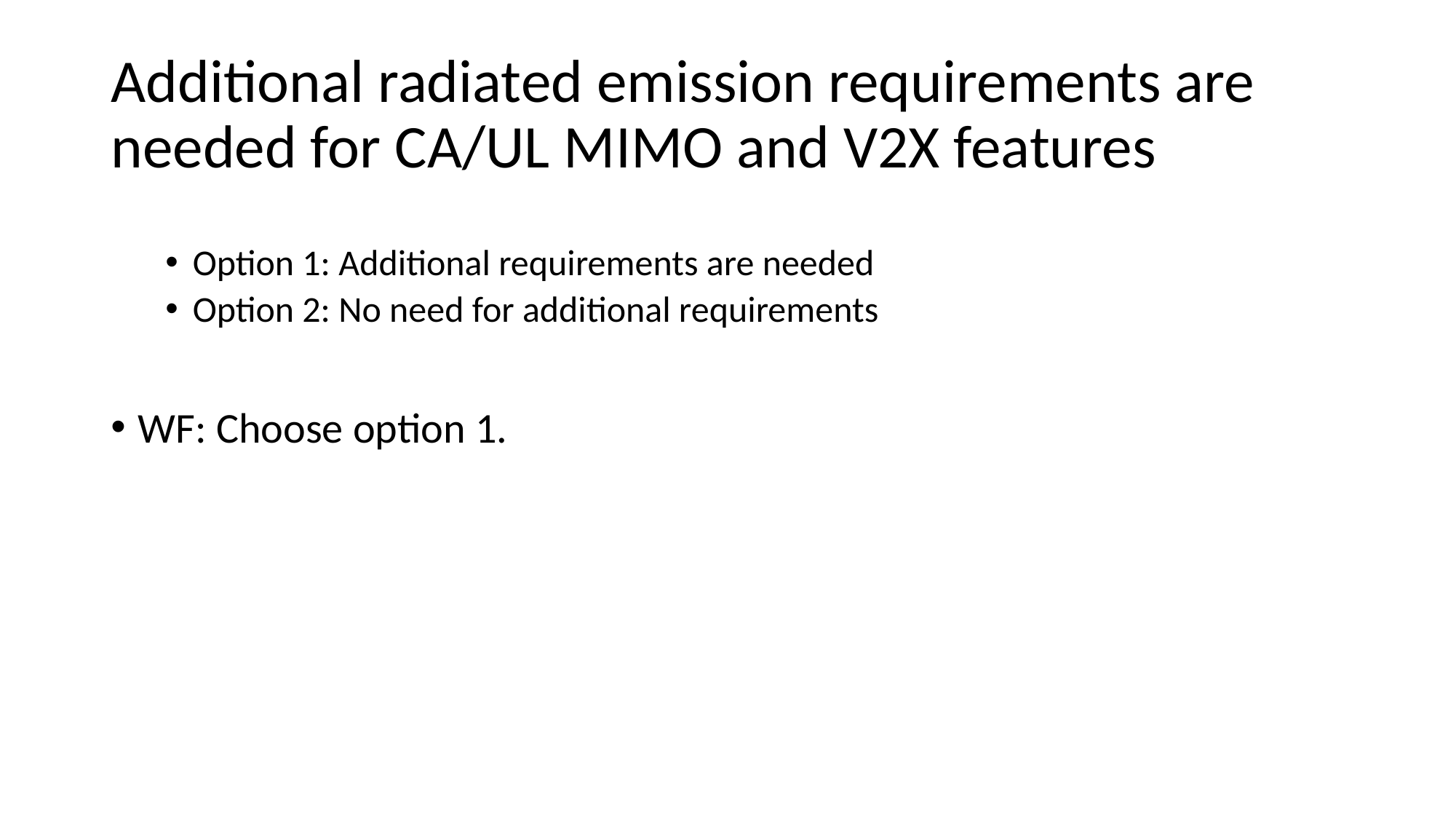

# Additional radiated emission requirements are needed for CA/UL MIMO and V2X features

Option 1: Additional requirements are needed
Option 2: No need for additional requirements

WF: Choose option 1.